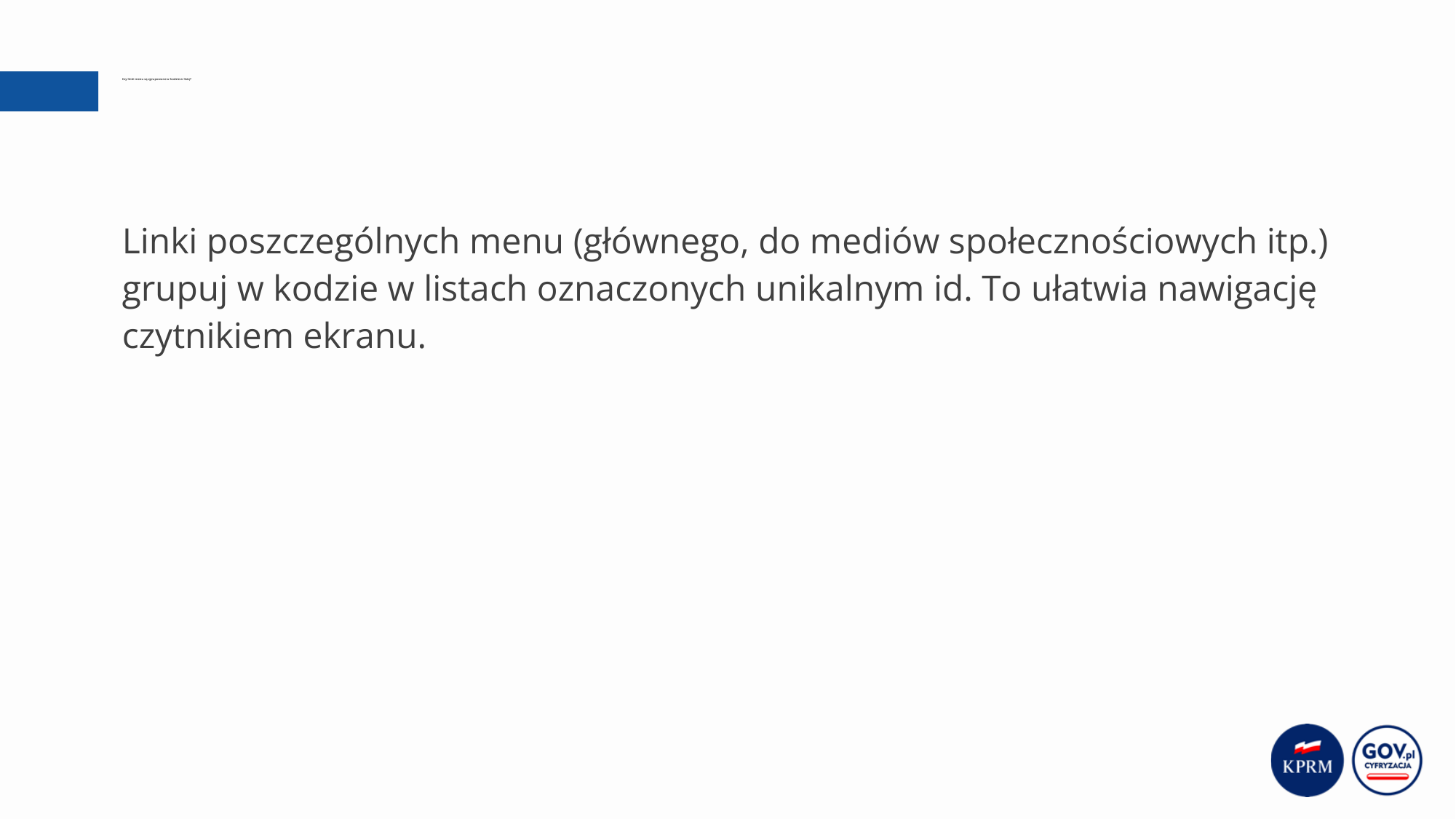

# Czy linki menu są zgrupowane w kodzie w listę?
Linki poszczególnych menu (głównego, do mediów społecznościowych itp.) grupuj w kodzie w listach oznaczonych unikalnym id. To ułatwia nawigację czytnikiem ekranu.